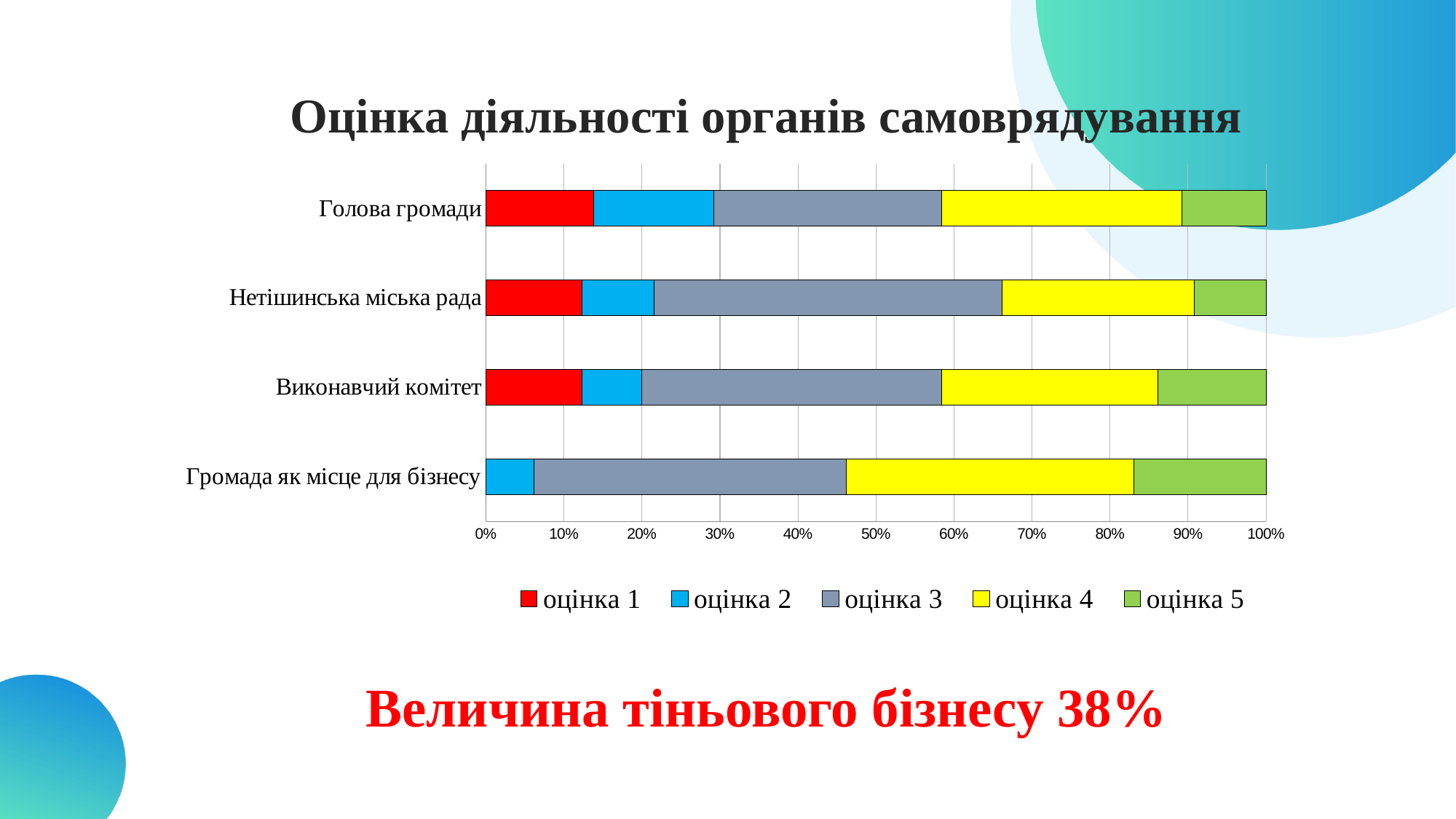

# Оцінка діяльності органів самоврядування

### Chart

| Category |  |  |  |  |  |
|---|---|---|---|---|---|
| Голова громади | 9.0 | 10.0 | 19.0 | 20.0 | 7.0 |
| Нетішинська міська рада | 8.0 | 6.0 | 29.0 | 16.0 | 6.0 |
| Виконавчий комітет | 8.0 | 5.0 | 25.0 | 18.0 | 9.0 |
| Громада як місце для бізнесу | 0.0 | 4.0 | 26.0 | 24.0 | 11.0 |
Величина тіньового бізнесу 38%